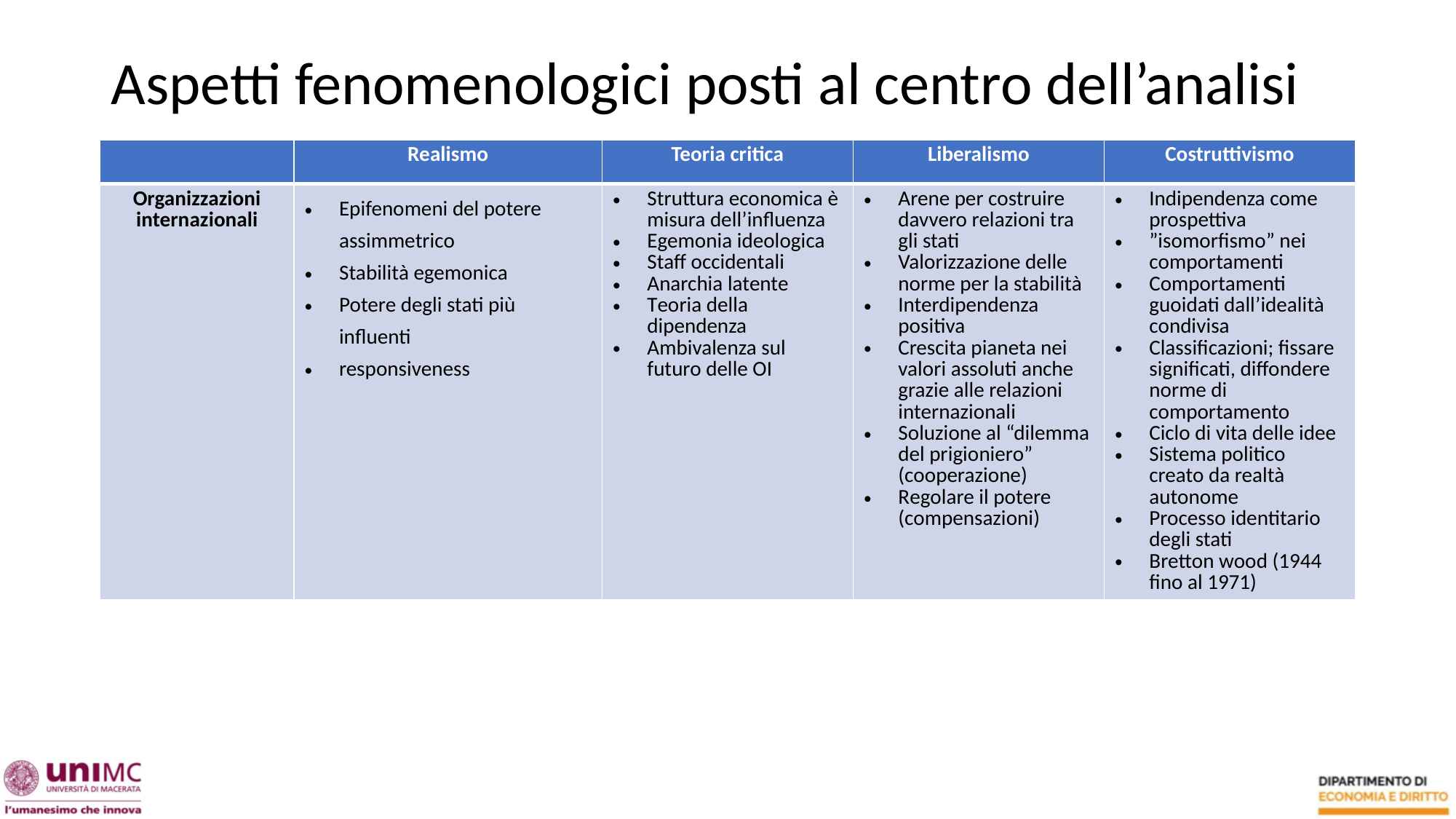

# Aspetti fenomenologici posti al centro dell’analisi
|  | Realismo | Teoria critica | Liberalismo | Costruttivismo |
| --- | --- | --- | --- | --- |
| Organizzazioni internazionali | Epifenomeni del potere assimmetrico Stabilità egemonica Potere degli stati più influenti responsiveness | Struttura economica è misura dell’influenza Egemonia ideologica Staff occidentali Anarchia latente Teoria della dipendenza Ambivalenza sul futuro delle OI | Arene per costruire davvero relazioni tra gli stati Valorizzazione delle norme per la stabilità Interdipendenza positiva Crescita pianeta nei valori assoluti anche grazie alle relazioni internazionali Soluzione al “dilemma del prigioniero” (cooperazione) Regolare il potere (compensazioni) | Indipendenza come prospettiva ”isomorfismo” nei comportamenti Comportamenti guoidati dall’idealità condivisa Classificazioni; fissare significati, diffondere norme di comportamento Ciclo di vita delle idee Sistema politico creato da realtà autonome Processo identitario degli stati Bretton wood (1944 fino al 1971) |